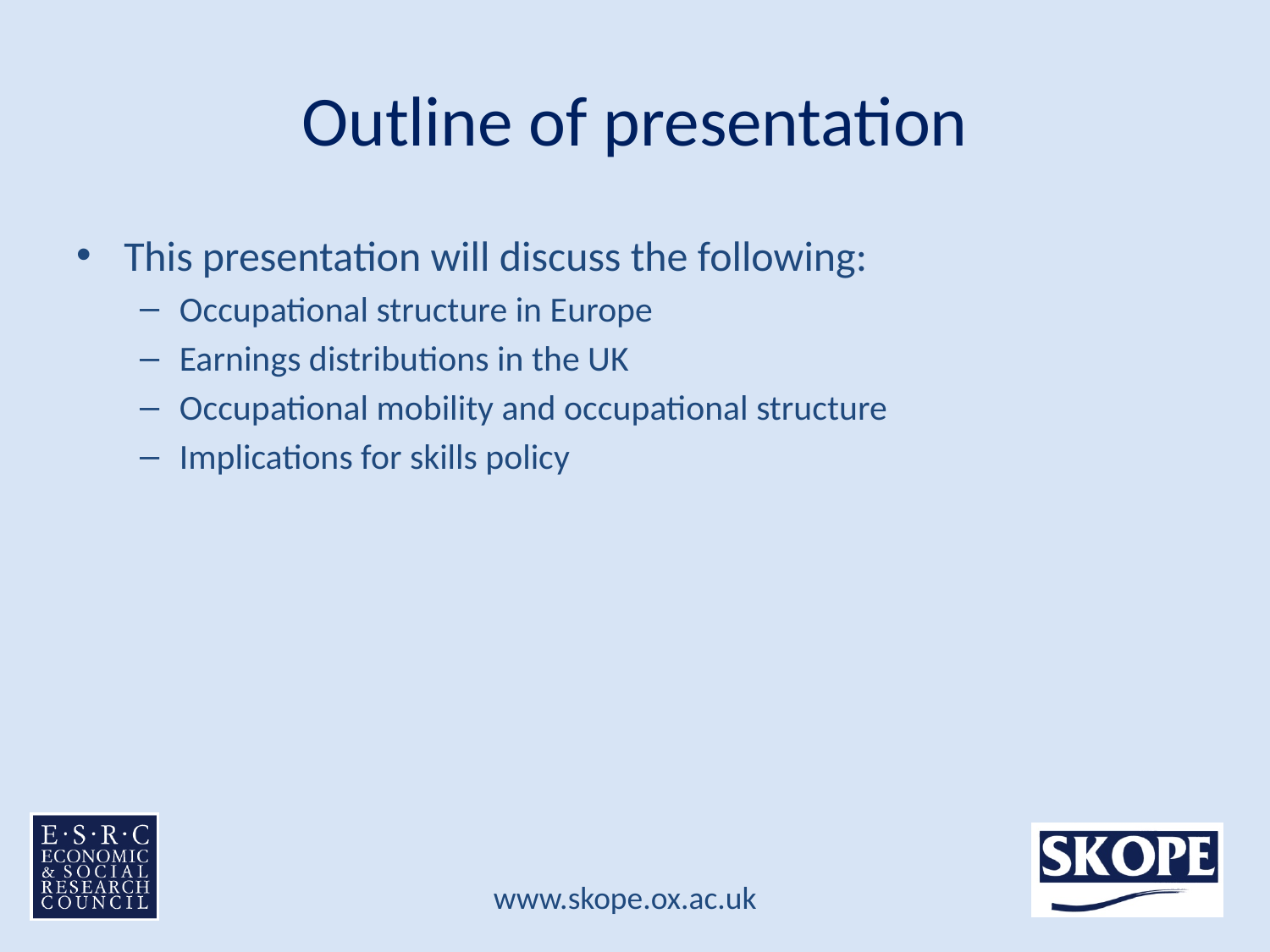

# Outline of presentation
This presentation will discuss the following:
Occupational structure in Europe
Earnings distributions in the UK
Occupational mobility and occupational structure
Implications for skills policy